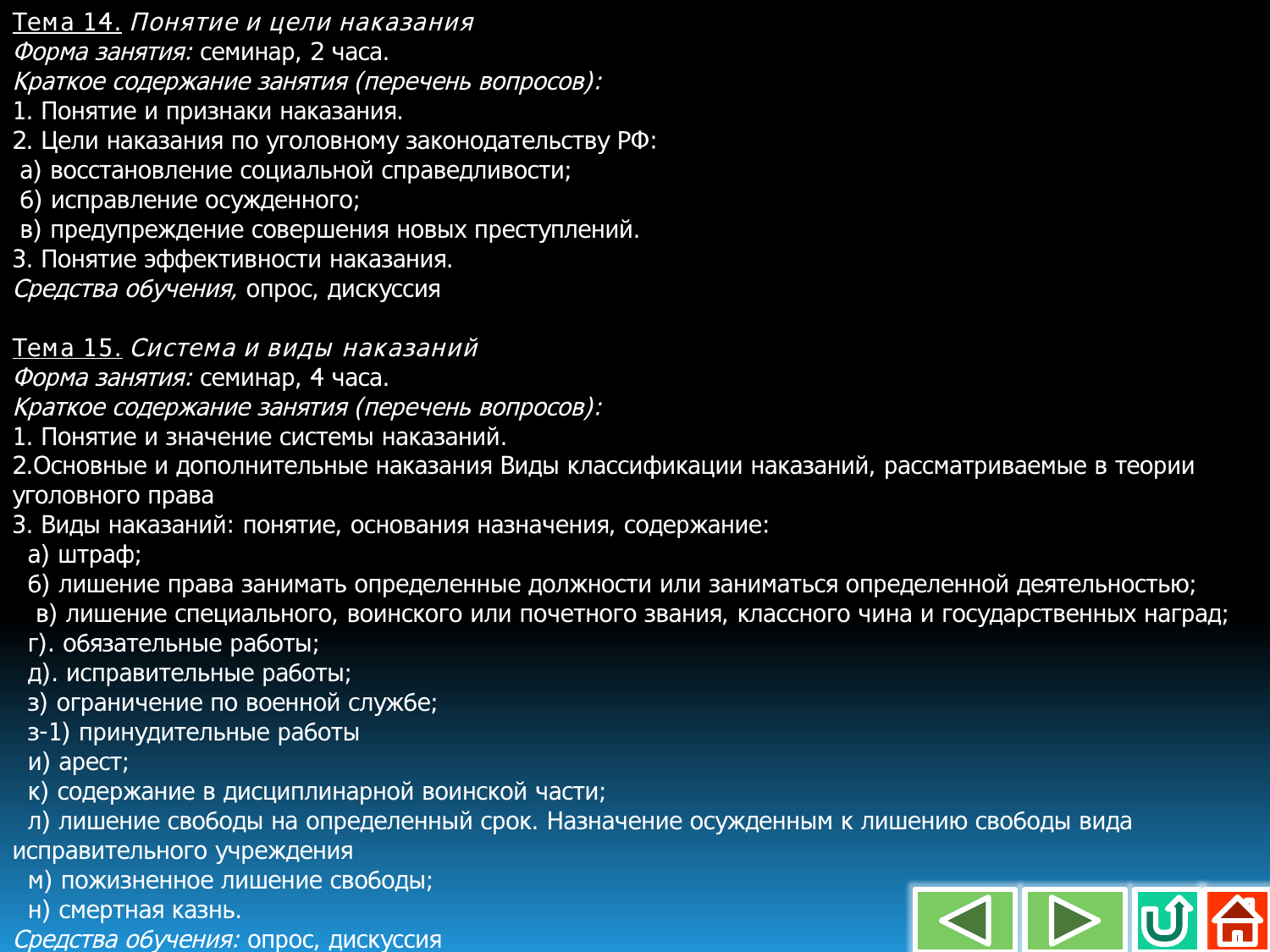

Тема 14. Понятие и цели наказания
Форма занятия: семинар, 2 часа.
Краткое содержание занятия (перечень вопросов):
1. Понятие и признаки наказания.
2. Цели наказания по уголовному законодательству РФ:
 а) восстановление социальной справедливости;
 б) исправление осужденного;
 в) предупреждение совершения новых преступлений.
3. Понятие эффективности наказания.
Средства обучения, опрос, дискуссия

Тема 15. Система и виды наказаний
Форма занятия: семинар, 4 часа.
Краткое содержание занятия (перечень вопросов):
1. Понятие и значение системы наказаний.
2.Основные и дополнительные наказания Виды классификации наказаний, рассматриваемые в теории уголовного права
3. Виды наказаний: понятие, основания назначения, содержание:
  а) штраф;
  б) лишение права занимать определенные должности или заниматься определенной деятельностью;
   в) лишение специального, воинского или почетного звания, классного чина и государственных наград;
  г). обязательные работы;
  д). исправительные работы;
  з) ограничение по военной службе;
  з-1) принудительные работы
  и) арест;
  к) содержание в дисциплинарной воинской части;
  л) лишение свободы на определенный срок. Назначение осужденным к лишению свободы вида исправительного учреждения
  м) пожизненное лишение свободы;
  н) смертная казнь.
Средства обучения: опрос, дискуссия